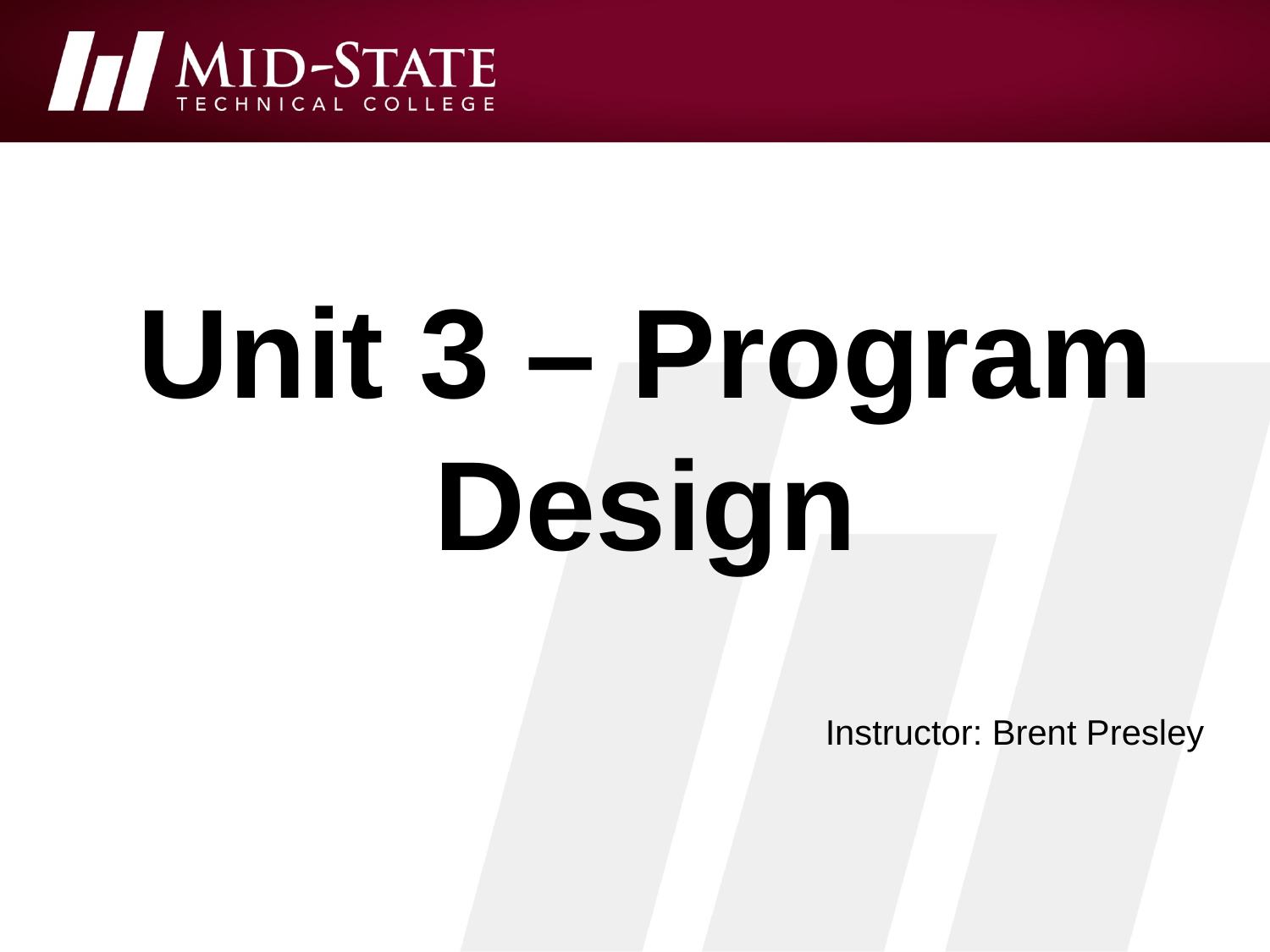

# Unit 3 – Program Design
Instructor: Brent Presley